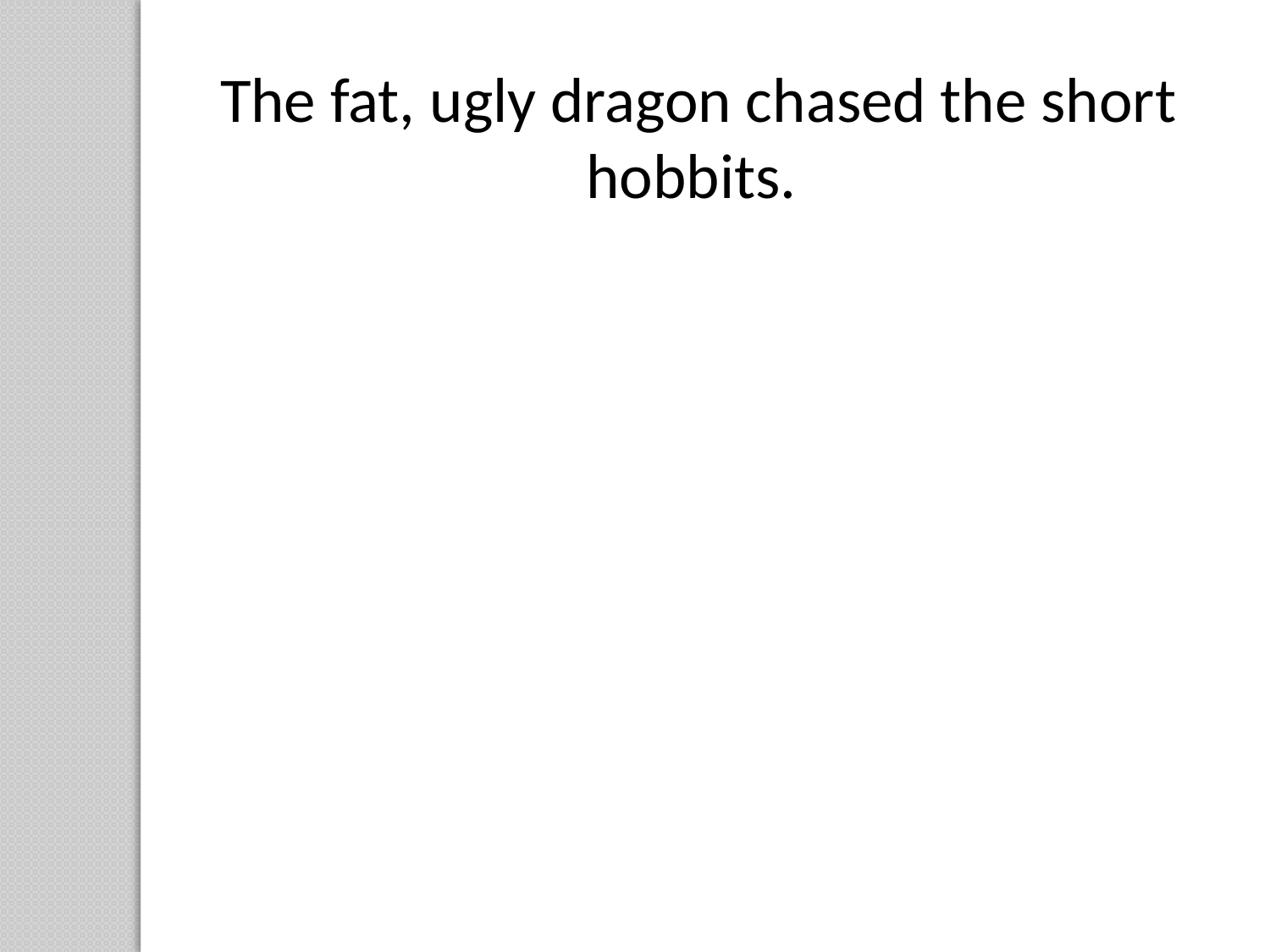

The fat, ugly dragon chased the short hobbits.